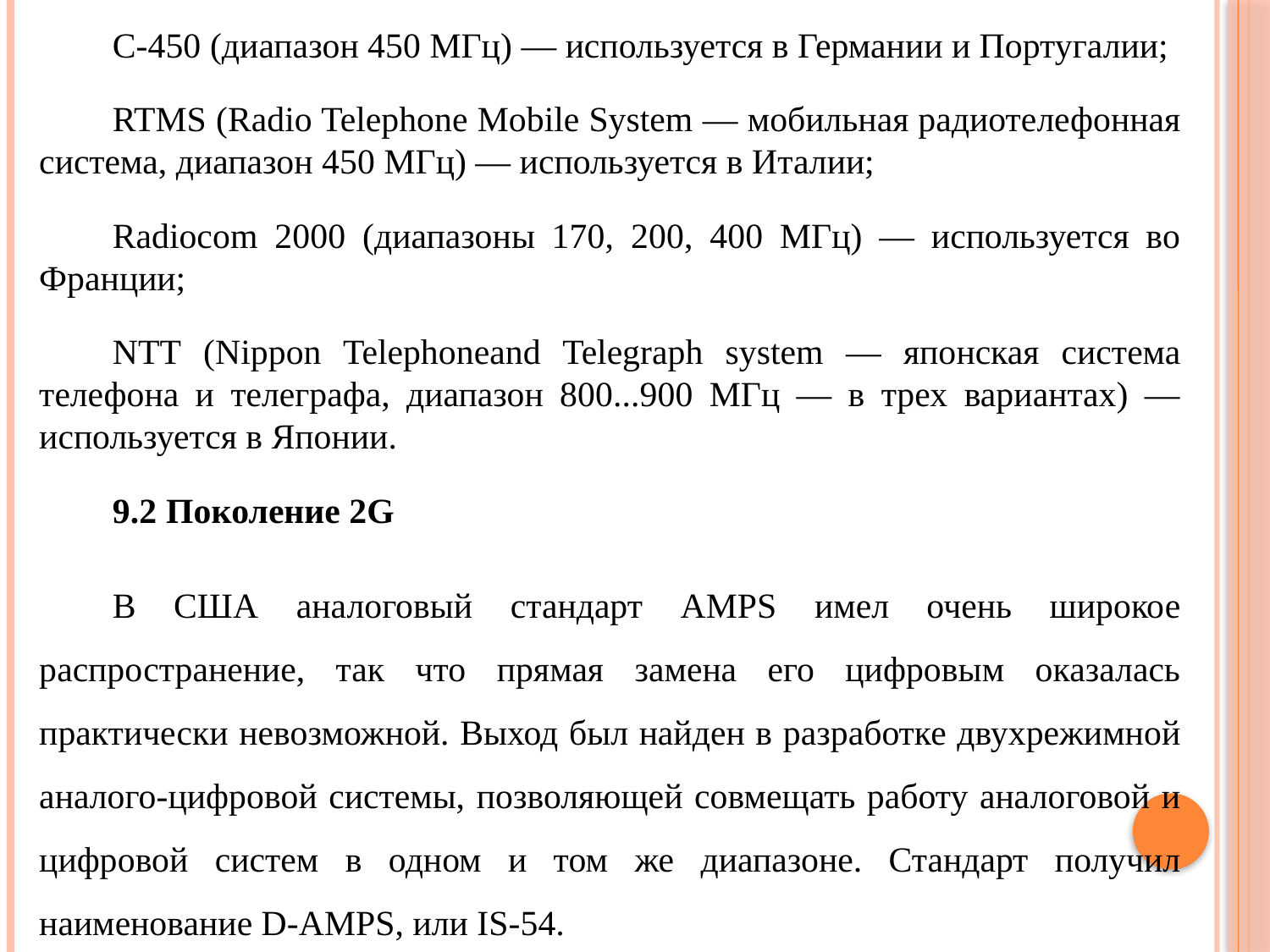

С-450 (диапазон 450 МГц) — используется в Германии и Португалии;
RTMS (Radio Telephone Mobile System — мобильная радиотелефонная система, диапазон 450 МГц) — используется в Италии;
Radiocom 2000 (диапазоны 170, 200, 400 МГц) — используется во Франции;
NTT (Nippon Telephoneand Telegraph system — японская система телефона и телеграфа, диапазон 800...900 МГц — в трех вариантах) — используется в Японии.
9.2	Поколение 2G
В США аналоговый стандарт AMPS имел очень широкое распространение, так что прямая замена его цифровым оказалась практически невозможной. Выход был найден в разработке двухрежимной аналого-цифровой системы, позволяющей совмещать работу аналоговой и цифровой систем в одном и том же диапазоне. Стандарт получил наименование D-AMPS, или IS-54.